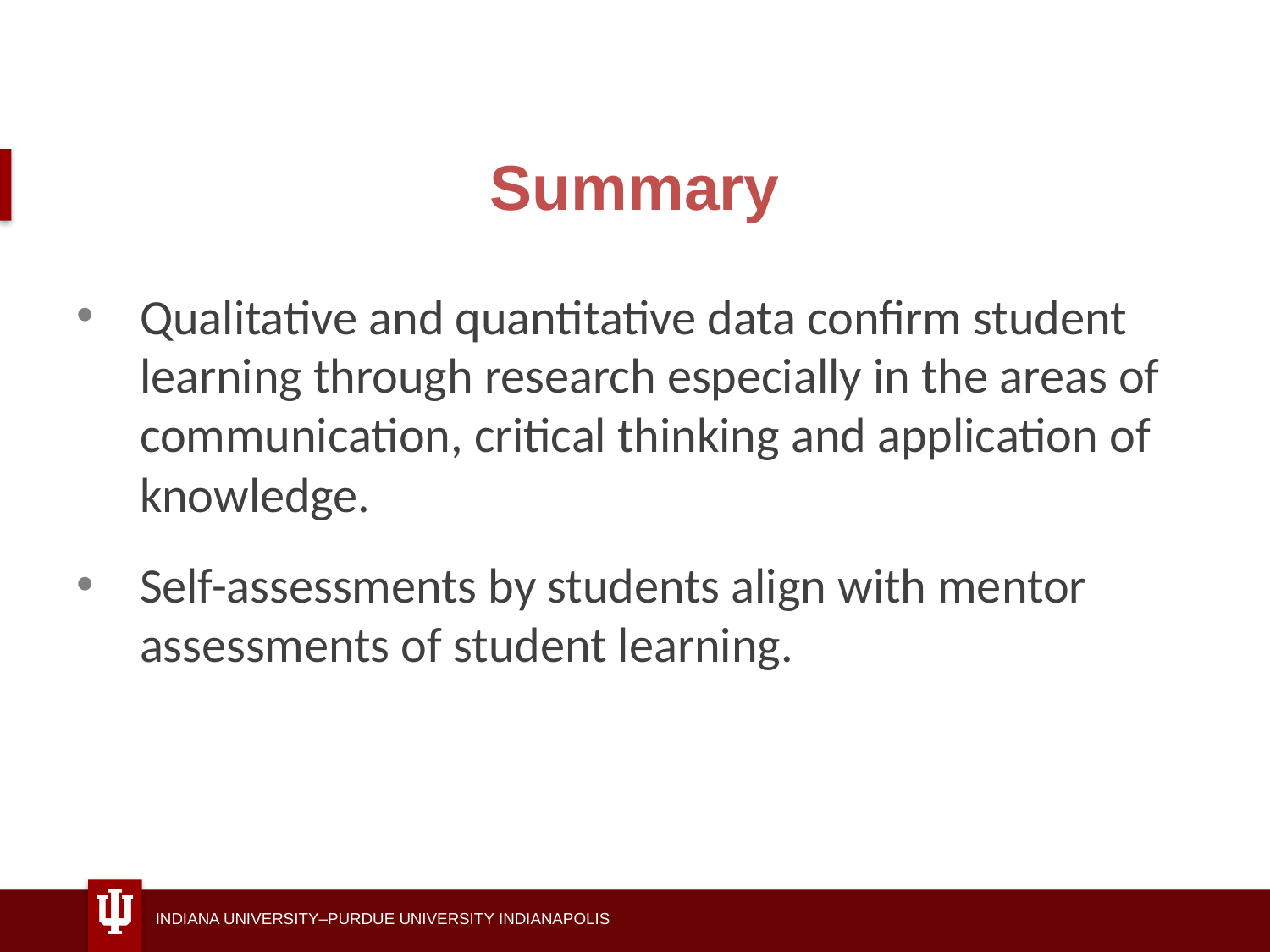

Summary
Qualitative and quantitative data confirm student learning through research especially in the areas of communication, critical thinking and application of knowledge.
Self-assessments by students align with mentor assessments of student learning.